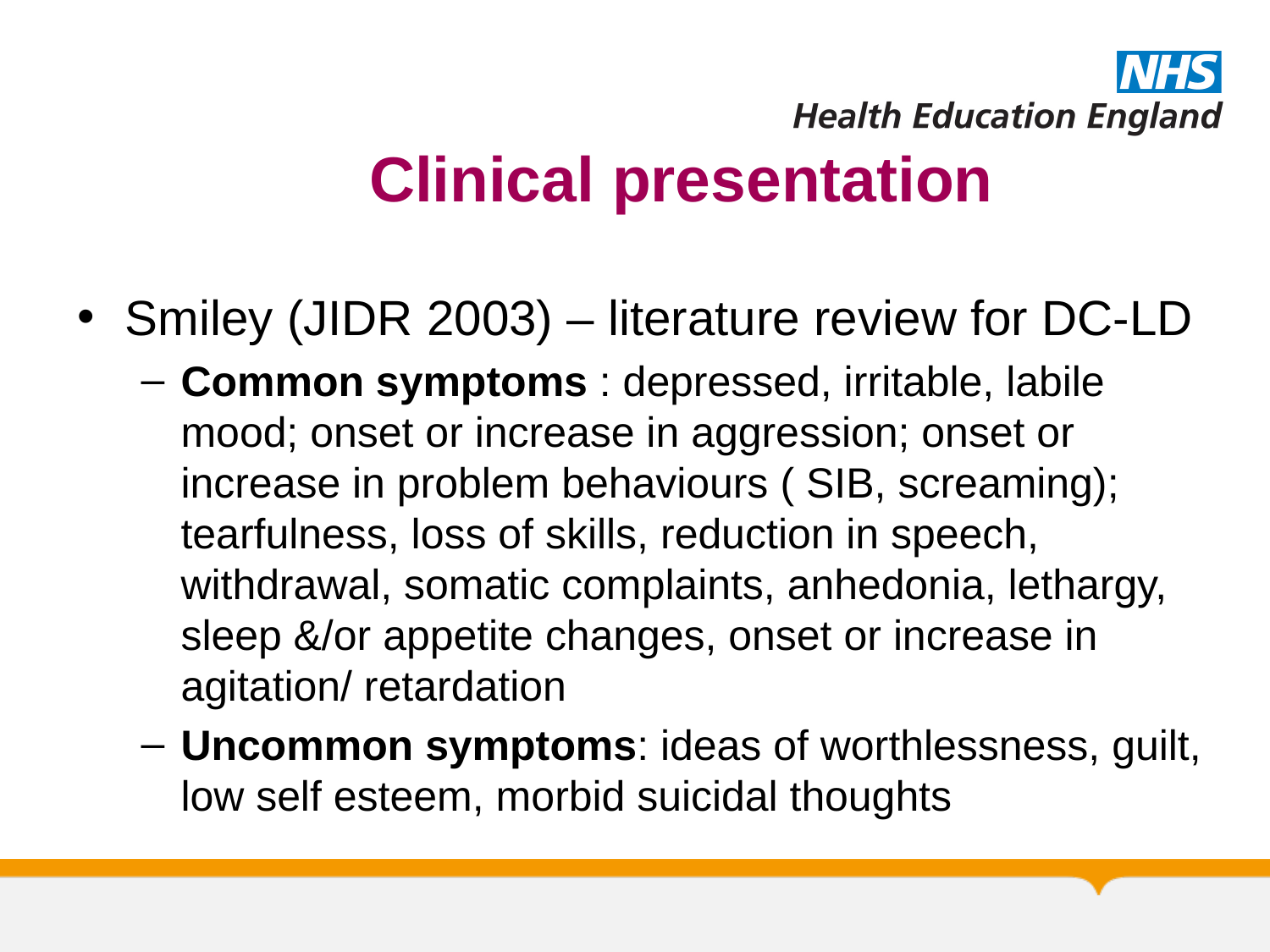

Clinical presentation
Smiley (JIDR 2003) – literature review for DC-LD
Common symptoms : depressed, irritable, labile mood; onset or increase in aggression; onset or increase in problem behaviours ( SIB, screaming); tearfulness, loss of skills, reduction in speech, withdrawal, somatic complaints, anhedonia, lethargy, sleep &/or appetite changes, onset or increase in agitation/ retardation
Uncommon symptoms: ideas of worthlessness, guilt, low self esteem, morbid suicidal thoughts